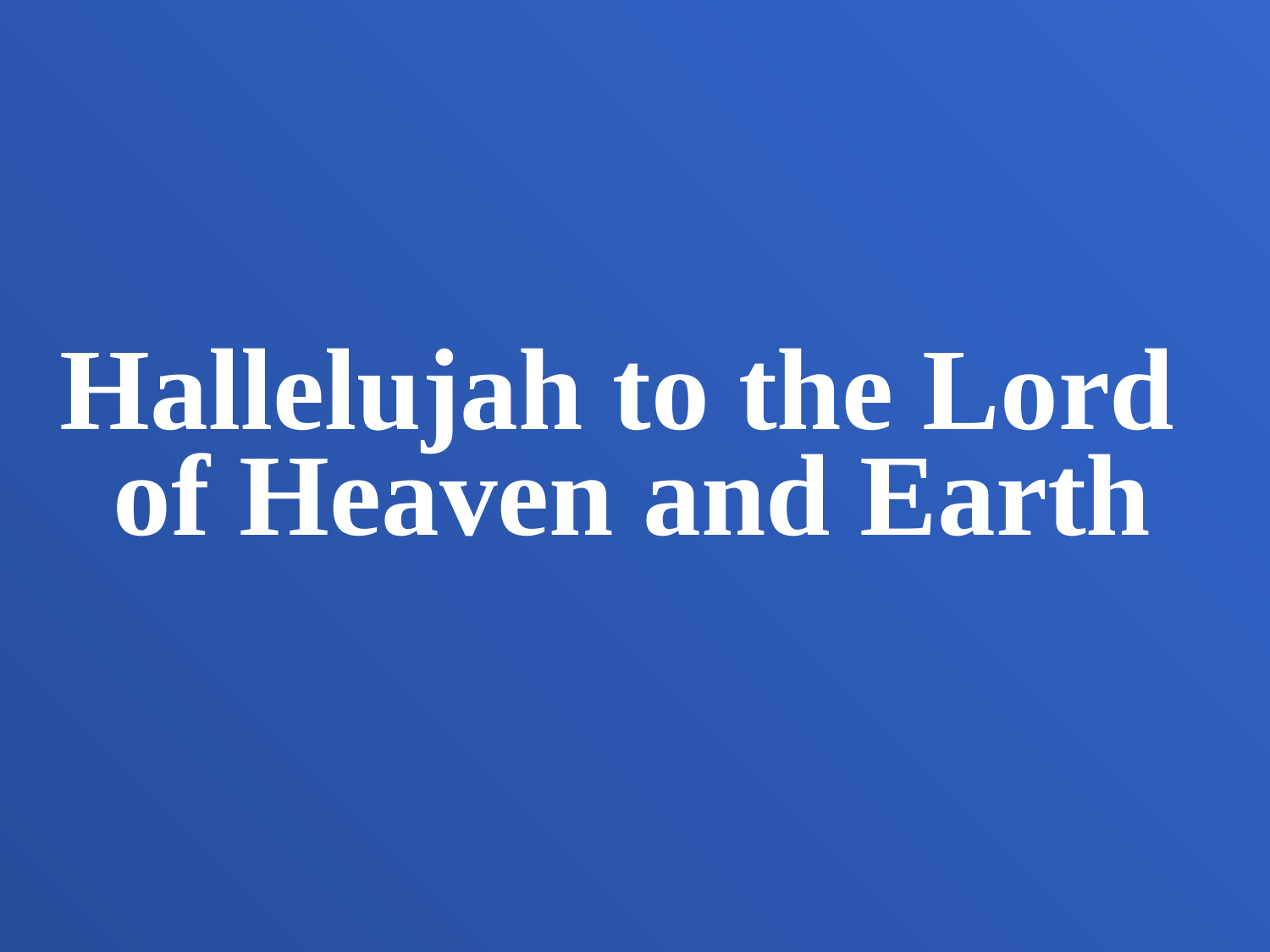

Hallelujah to the Lord
of Heaven and Earth